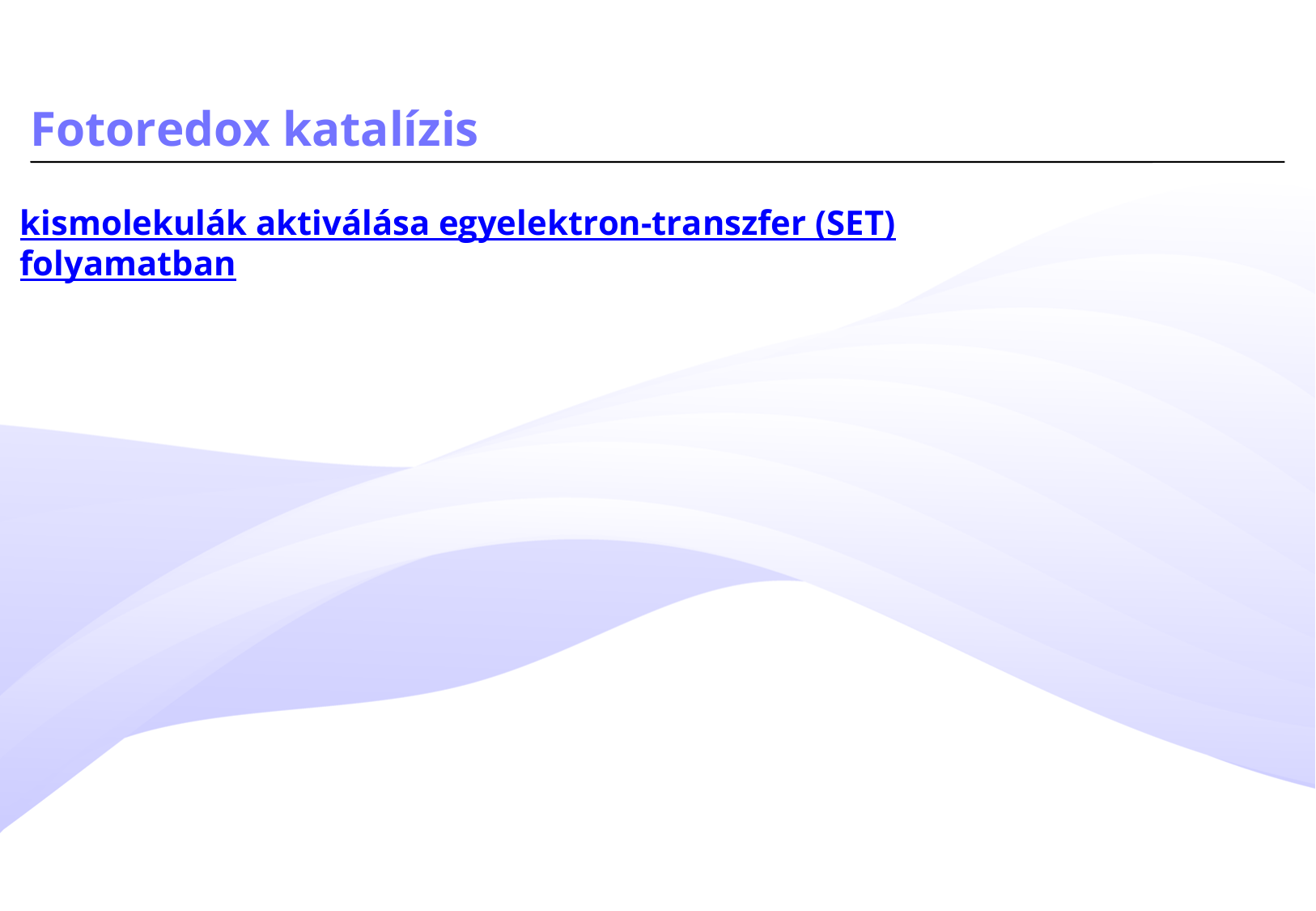

# Fotoredox katalízis
kismolekulák aktiválása egyelektron-transzfer (SET) folyamatban